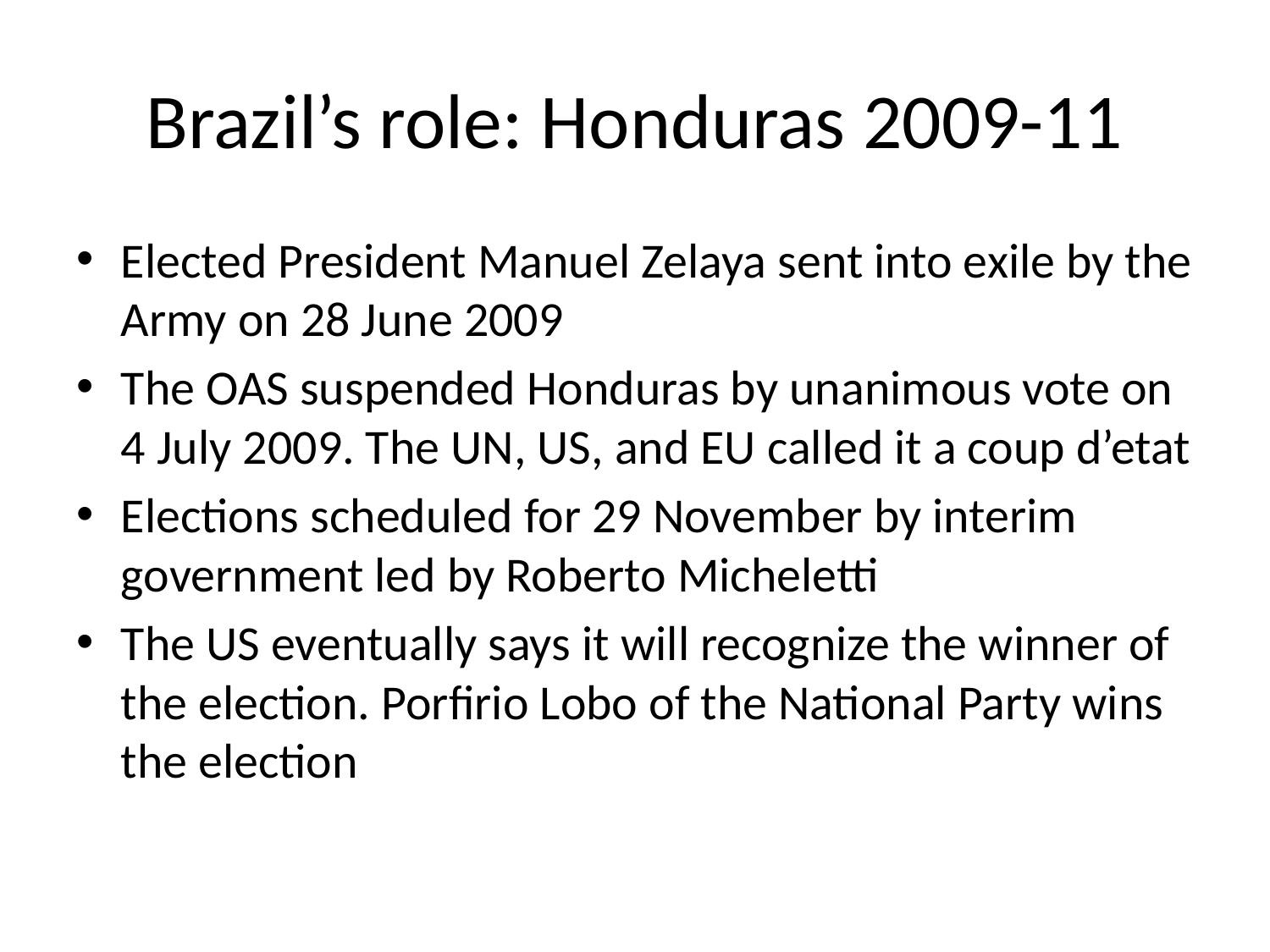

# Brazil’s role: Honduras 2009-11
Elected President Manuel Zelaya sent into exile by the Army on 28 June 2009
The OAS suspended Honduras by unanimous vote on 4 July 2009. The UN, US, and EU called it a coup d’etat
Elections scheduled for 29 November by interim government led by Roberto Micheletti
The US eventually says it will recognize the winner of the election. Porfirio Lobo of the National Party wins the election